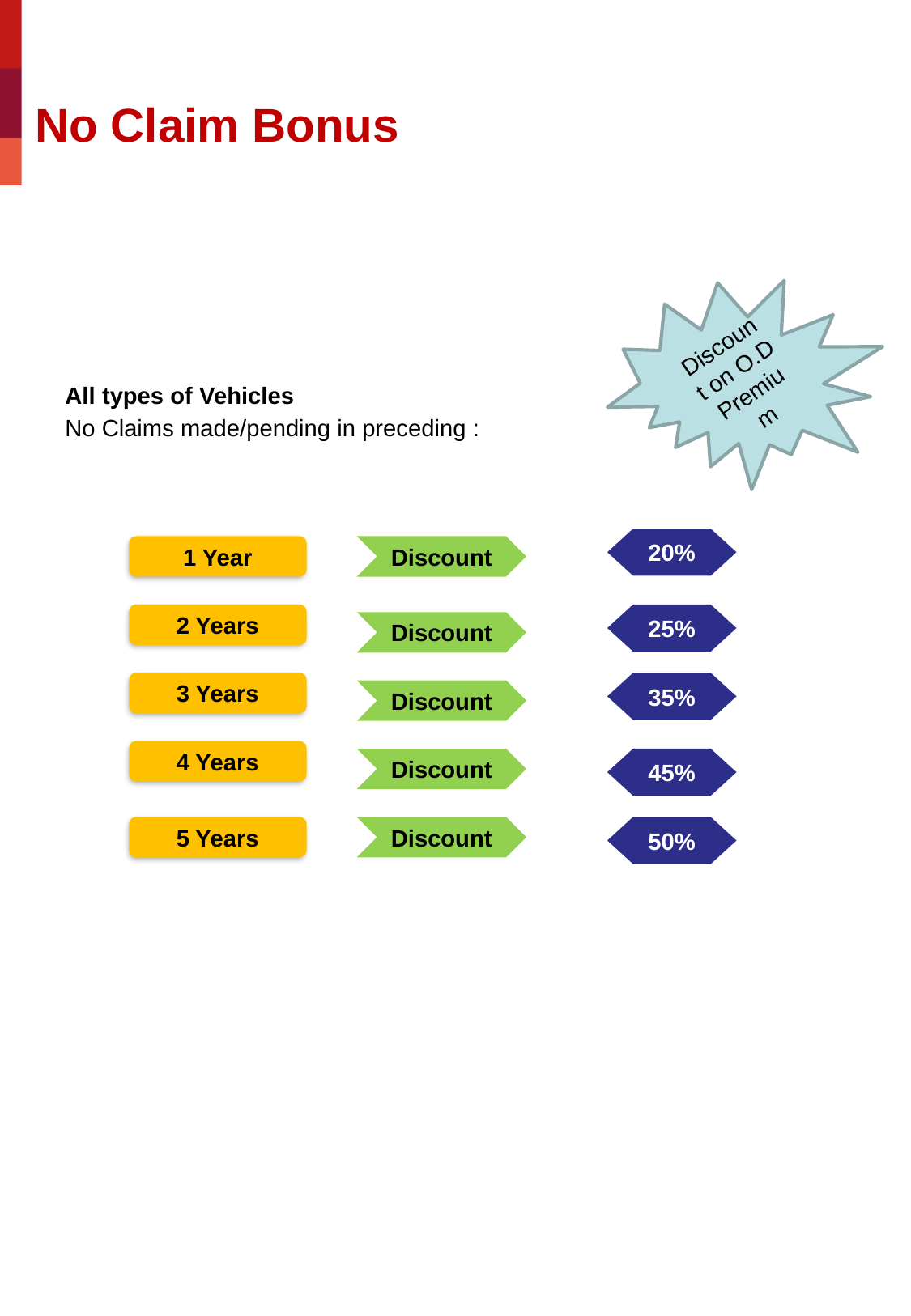

# No Claim Bonus
Discount on O.D Premium
All types of Vehicles
No Claims made/pending in preceding :

20%
1 Year
Discount
2 Years
25%
Discount
3 Years
35%
Discount
4 Years
Discount
45%
5 Years
Discount
50%